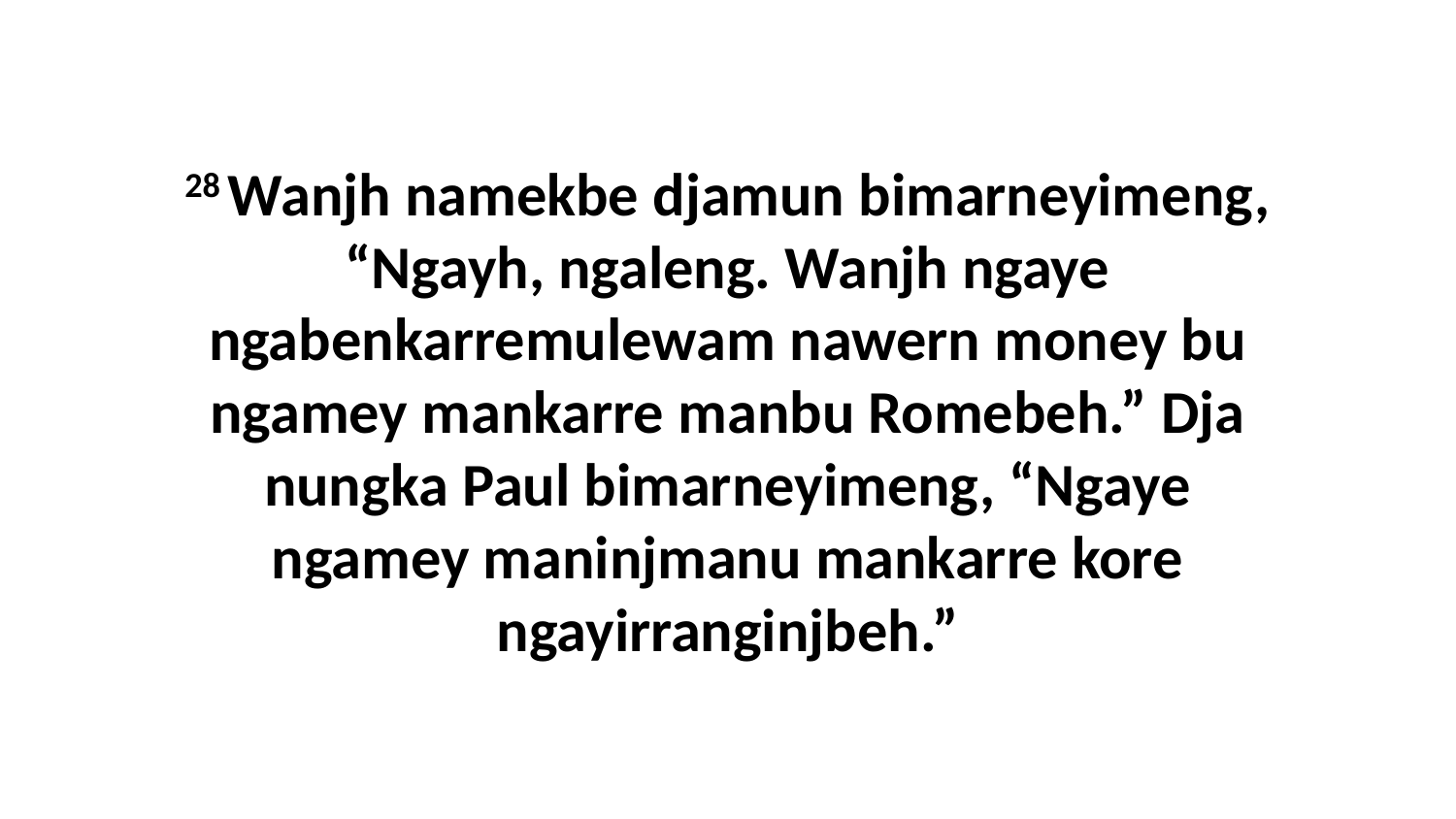

28 Wanjh namekbe djamun bimarneyimeng, “Ngayh, ngaleng. Wanjh ngaye ngabenkarremulewam nawern money bu ngamey mankarre manbu Romebeh.” Dja nungka Paul bimarneyimeng, “Ngaye ngamey maninjmanu mankarre kore ngayirranginjbeh.”